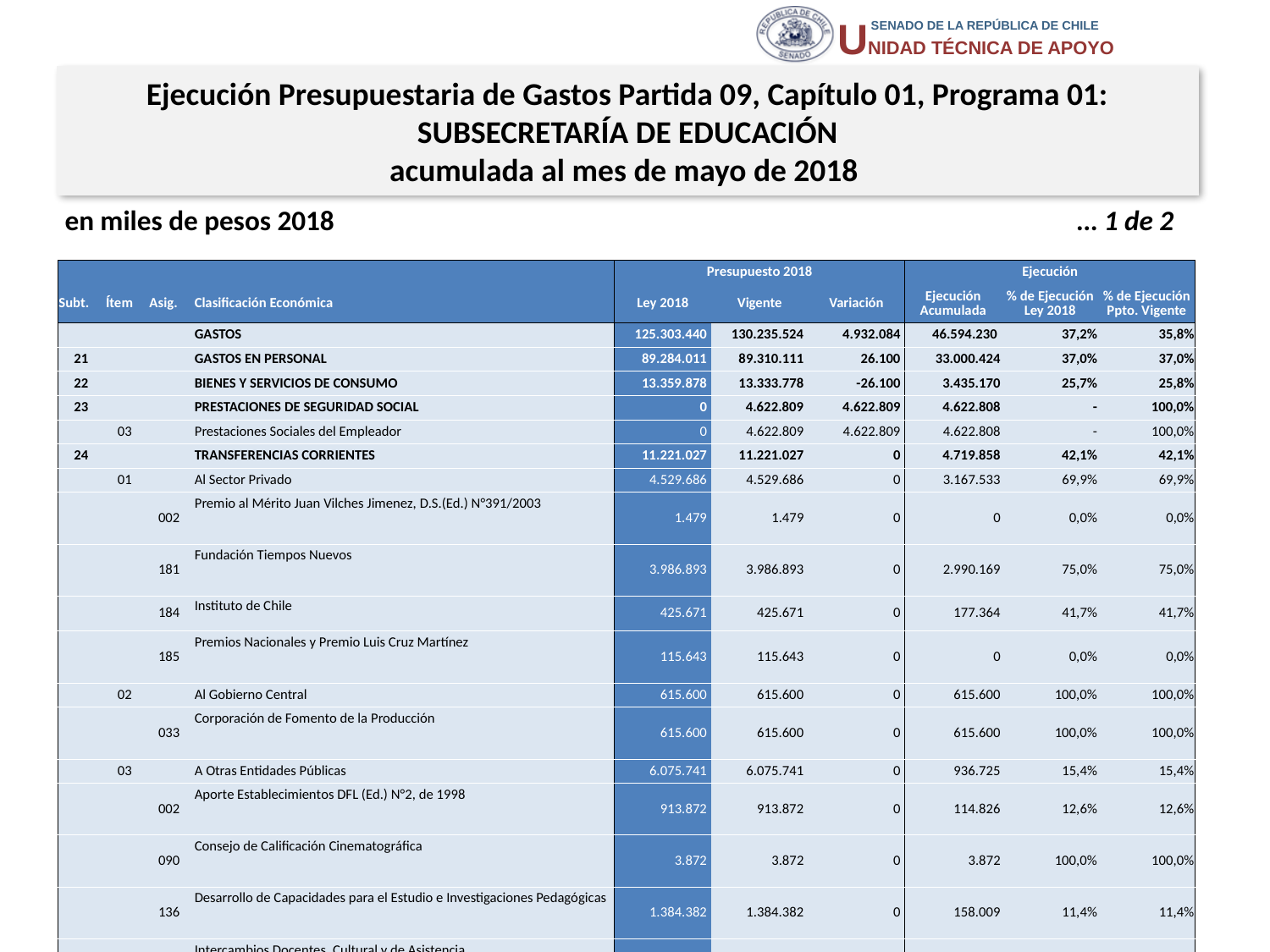

Ejecución Presupuestaria de Gastos Partida 09, Capítulo 01, Programa 01:
SUBSECRETARÍA DE EDUCACIÓN
acumulada al mes de mayo de 2018
en miles de pesos 2018                                                                                                                     … 1 de 2
|  |  |  |  | Presupuesto 2018 |  |  | Ejecución |  |  |
| --- | --- | --- | --- | --- | --- | --- | --- | --- | --- |
| Subt. | Ítem | Asig. | Clasificación Económica | Ley 2018 | Vigente | Variación | Ejecución Acumulada | % de Ejecución Ley 2018 | % de Ejecución Ppto. Vigente |
|  |  |  | GASTOS | 125.303.440 | 130.235.524 | 4.932.084 | 46.594.230 | 37,2% | 35,8% |
| 21 |  |  | GASTOS EN PERSONAL | 89.284.011 | 89.310.111 | 26.100 | 33.000.424 | 37,0% | 37,0% |
| 22 |  |  | BIENES Y SERVICIOS DE CONSUMO | 13.359.878 | 13.333.778 | -26.100 | 3.435.170 | 25,7% | 25,8% |
| 23 |  |  | PRESTACIONES DE SEGURIDAD SOCIAL | 0 | 4.622.809 | 4.622.809 | 4.622.808 | - | 100,0% |
|  | 03 |  | Prestaciones Sociales del Empleador | 0 | 4.622.809 | 4.622.809 | 4.622.808 | - | 100,0% |
| 24 |  |  | TRANSFERENCIAS CORRIENTES | 11.221.027 | 11.221.027 | 0 | 4.719.858 | 42,1% | 42,1% |
|  | 01 |  | Al Sector Privado | 4.529.686 | 4.529.686 | 0 | 3.167.533 | 69,9% | 69,9% |
|  |  | 002 | Premio al Mérito Juan Vilches Jimenez, D.S.(Ed.) N°391/2003 | 1.479 | 1.479 | 0 | 0 | 0,0% | 0,0% |
|  |  | 181 | Fundación Tiempos Nuevos | 3.986.893 | 3.986.893 | 0 | 2.990.169 | 75,0% | 75,0% |
|  |  | 184 | Instituto de Chile | 425.671 | 425.671 | 0 | 177.364 | 41,7% | 41,7% |
|  |  | 185 | Premios Nacionales y Premio Luis Cruz Martínez | 115.643 | 115.643 | 0 | 0 | 0,0% | 0,0% |
|  | 02 |  | Al Gobierno Central | 615.600 | 615.600 | 0 | 615.600 | 100,0% | 100,0% |
|  |  | 033 | Corporación de Fomento de la Producción | 615.600 | 615.600 | 0 | 615.600 | 100,0% | 100,0% |
|  | 03 |  | A Otras Entidades Públicas | 6.075.741 | 6.075.741 | 0 | 936.725 | 15,4% | 15,4% |
|  |  | 002 | Aporte Establecimientos DFL (Ed.) N°2, de 1998 | 913.872 | 913.872 | 0 | 114.826 | 12,6% | 12,6% |
|  |  | 090 | Consejo de Calificación Cinematográfica | 3.872 | 3.872 | 0 | 3.872 | 100,0% | 100,0% |
|  |  | 136 | Desarrollo de Capacidades para el Estudio e Investigaciones Pedagógicas | 1.384.382 | 1.384.382 | 0 | 158.009 | 11,4% | 11,4% |
|  |  | 381 | Intercambios Docentes, Cultural y de Asistencia | 263.138 | 263.138 | 0 | 40.110 | 15,2% | 15,2% |
|  |  | 532 | Sistema de Información y Gestión Escolar | 3.510.477 | 3.510.477 | 0 | 619.908 | 17,7% | 17,7% |
| 25 |  |  | INTEGROS AL FISCO | 102.600 | 102.600 | 0 | 8.014 | 7,8% | 7,8% |
|  | 01 |  | Impuestos | 102.600 | 102.600 | 0 | 8.014 | 7,8% | 7,8% |
8